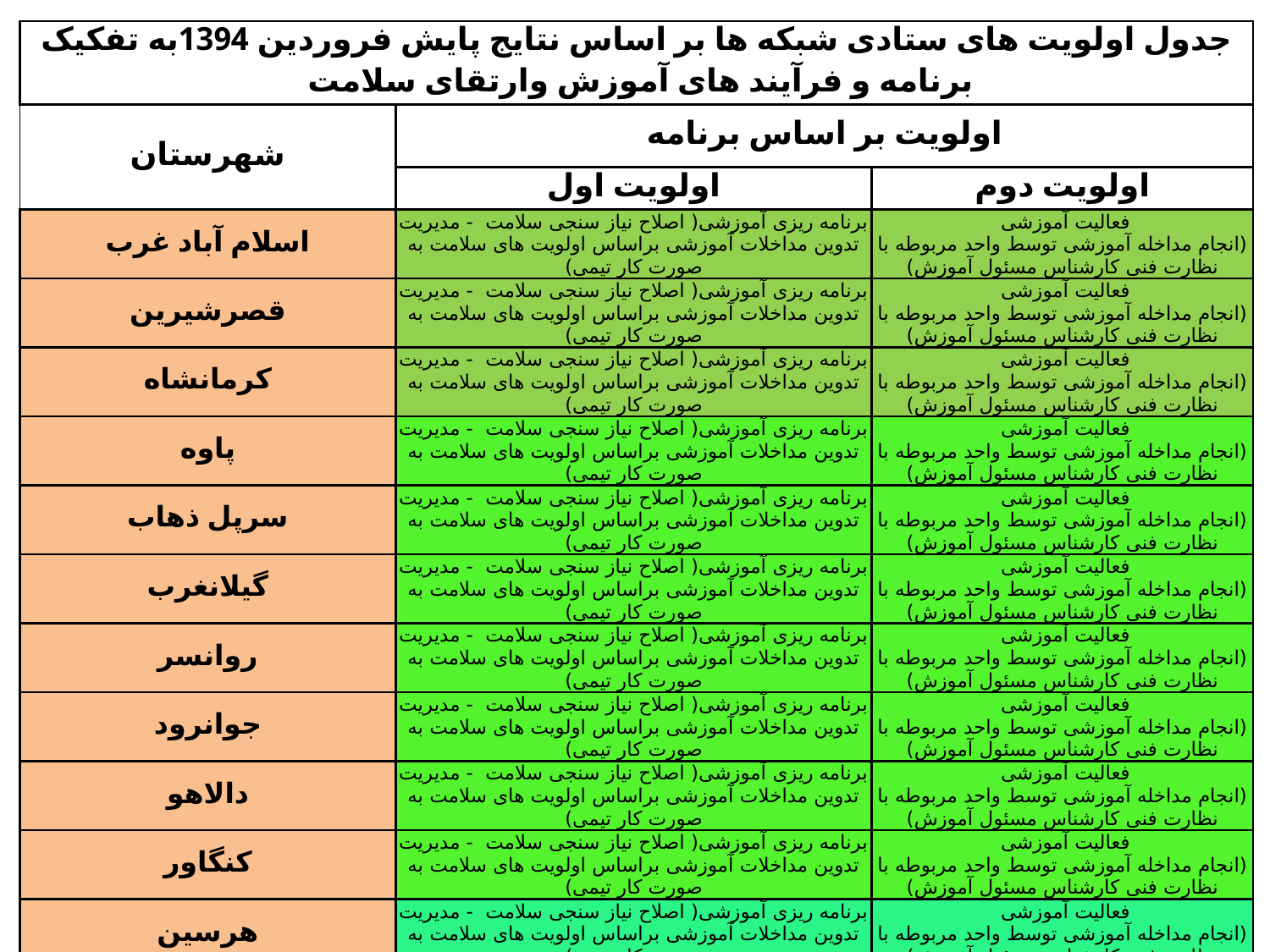

| جدول اولویت های ستادی شبکه ها بر اساس نتایج پایش فروردین 1394به تفکیک برنامه و فرآیند های آموزش وارتقای سلامت |  |  |
| --- | --- | --- |
| شهرستان | اولویت بر اساس برنامه |  |
|  | اولویت اول | اولویت دوم |
| اسلام آباد غرب | برنامه ریزی آموزشی( اصلاح نیاز سنجی سلامت - مدیریت تدوین مداخلات آموزشی براساس اولویت های سلامت به صورت کار تیمی) | فعالیت آموزشی (انجام مداخله آموزشی توسط واحد مربوطه با نظارت فنی کارشناس مسئول آموزش) |
| قصرشیرین | برنامه ریزی آموزشی( اصلاح نیاز سنجی سلامت - مدیریت تدوین مداخلات آموزشی براساس اولویت های سلامت به صورت کار تیمی) | فعالیت آموزشی (انجام مداخله آموزشی توسط واحد مربوطه با نظارت فنی کارشناس مسئول آموزش) |
| کرمانشاه | برنامه ریزی آموزشی( اصلاح نیاز سنجی سلامت - مدیریت تدوین مداخلات آموزشی براساس اولویت های سلامت به صورت کار تیمی) | فعالیت آموزشی (انجام مداخله آموزشی توسط واحد مربوطه با نظارت فنی کارشناس مسئول آموزش) |
| پاوه | برنامه ریزی آموزشی( اصلاح نیاز سنجی سلامت - مدیریت تدوین مداخلات آموزشی براساس اولویت های سلامت به صورت کار تیمی) | فعالیت آموزشی (انجام مداخله آموزشی توسط واحد مربوطه با نظارت فنی کارشناس مسئول آموزش) |
| سرپل ذهاب | برنامه ریزی آموزشی( اصلاح نیاز سنجی سلامت - مدیریت تدوین مداخلات آموزشی براساس اولویت های سلامت به صورت کار تیمی) | فعالیت آموزشی (انجام مداخله آموزشی توسط واحد مربوطه با نظارت فنی کارشناس مسئول آموزش) |
| گیلانغرب | برنامه ریزی آموزشی( اصلاح نیاز سنجی سلامت - مدیریت تدوین مداخلات آموزشی براساس اولویت های سلامت به صورت کار تیمی) | فعالیت آموزشی (انجام مداخله آموزشی توسط واحد مربوطه با نظارت فنی کارشناس مسئول آموزش) |
| روانسر | برنامه ریزی آموزشی( اصلاح نیاز سنجی سلامت - مدیریت تدوین مداخلات آموزشی براساس اولویت های سلامت به صورت کار تیمی) | فعالیت آموزشی (انجام مداخله آموزشی توسط واحد مربوطه با نظارت فنی کارشناس مسئول آموزش) |
| جوانرود | برنامه ریزی آموزشی( اصلاح نیاز سنجی سلامت - مدیریت تدوین مداخلات آموزشی براساس اولویت های سلامت به صورت کار تیمی) | فعالیت آموزشی (انجام مداخله آموزشی توسط واحد مربوطه با نظارت فنی کارشناس مسئول آموزش) |
| دالاهو | برنامه ریزی آموزشی( اصلاح نیاز سنجی سلامت - مدیریت تدوین مداخلات آموزشی براساس اولویت های سلامت به صورت کار تیمی) | فعالیت آموزشی (انجام مداخله آموزشی توسط واحد مربوطه با نظارت فنی کارشناس مسئول آموزش) |
| کنگاور | برنامه ریزی آموزشی( اصلاح نیاز سنجی سلامت - مدیریت تدوین مداخلات آموزشی براساس اولویت های سلامت به صورت کار تیمی) | فعالیت آموزشی (انجام مداخله آموزشی توسط واحد مربوطه با نظارت فنی کارشناس مسئول آموزش) |
| هرسین | برنامه ریزی آموزشی( اصلاح نیاز سنجی سلامت - مدیریت تدوین مداخلات آموزشی براساس اولویت های سلامت به صورت کار تیمی) | فعالیت آموزشی (انجام مداخله آموزشی توسط واحد مربوطه با نظارت فنی کارشناس مسئول آموزش) |
| ثلاث | برنامه ریزی آموزشی( اصلاح نیاز سنجی سلامت - مدیریت تدوین مداخلات آموزشی براساس اولویت های سلامت به صورت کار تیمی) | فعالیت آموزشی (انجام مداخله آموزشی توسط واحد مربوطه با نظارت فنی کارشناس مسئول آموزش) |
| سنقر | برنامه ریزی آموزشی( اصلاح نیاز سنجی سلامت - مدیریت تدوین مداخلات آموزشی براساس اولویت های سلامت به صورت کار تیمی) | فعالیت آموزشی (انجام مداخله آموزشی توسط واحد مربوطه با نظارت فنی کارشناس مسئول آموزش) |
| صحنه | برنامه ریزی آموزشی( اصلاح نیاز سنجی سلامت - مدیریت تدوین مداخلات آموزشی براساس اولویت های سلامت به صورت کار تیمی) | فعالیت آموزشی (انجام مداخله آموزشی توسط واحد مربوطه با نظارت فنی کارشناس مسئول آموزش) |